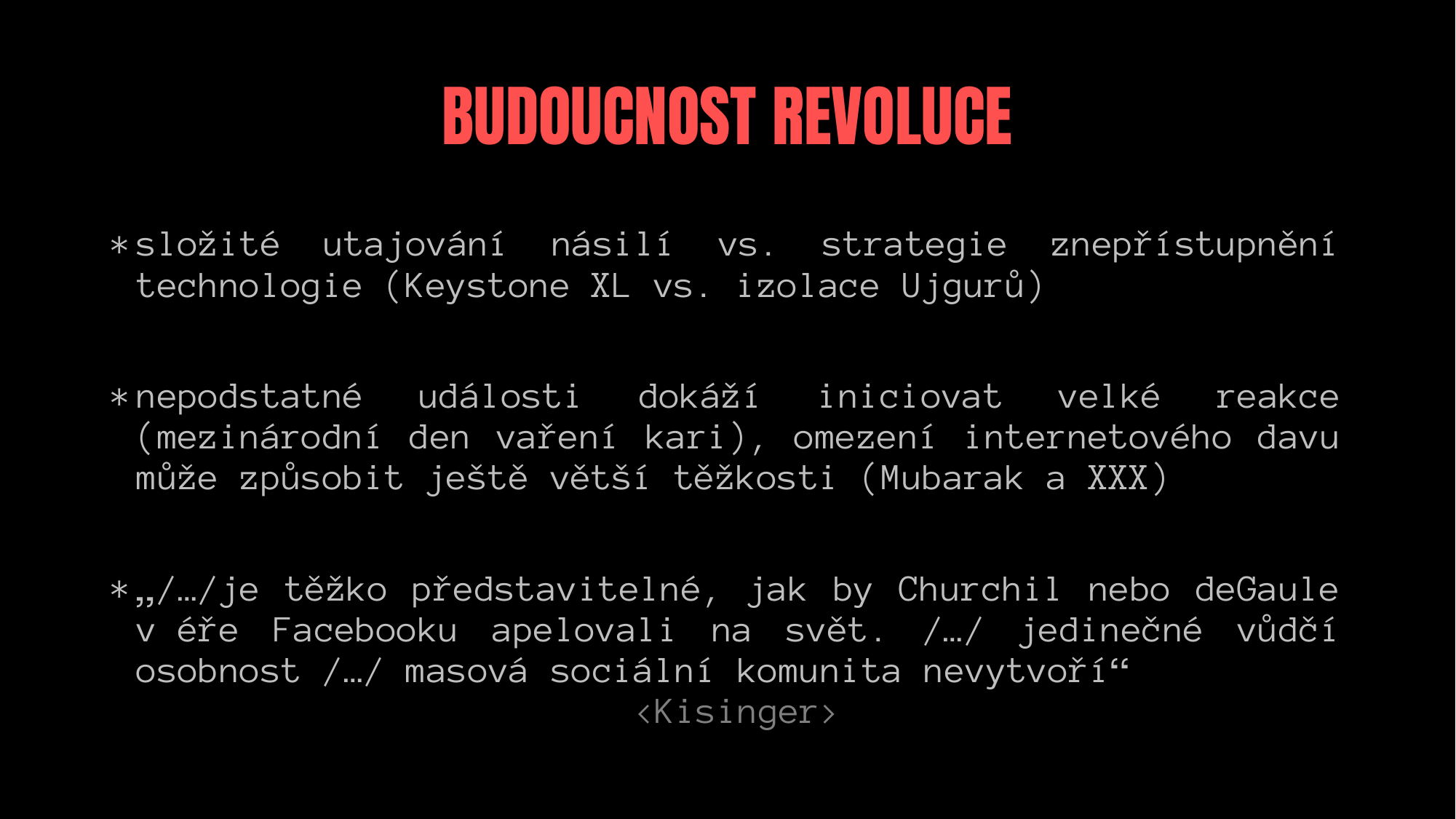

# BUDOUCNOST REVOLUCE
složité utajování násilí vs. strategie znepřístupnění technologie (Keystone XL vs. izolace Ujgurů)

nepodstatné události dokáží iniciovat velké reakce (mezinárodní den vaření kari), omezení internetového davu může způsobit ještě větší těžkosti (Mubarak a XXX)

„/…/je těžko představitelné, jak by Churchil nebo deGaule v éře Facebooku apelovali na svět. /…/ jedinečné vůdčí osobnost /…/ masová sociální komunita nevytvoří“                                   <Kisinger>